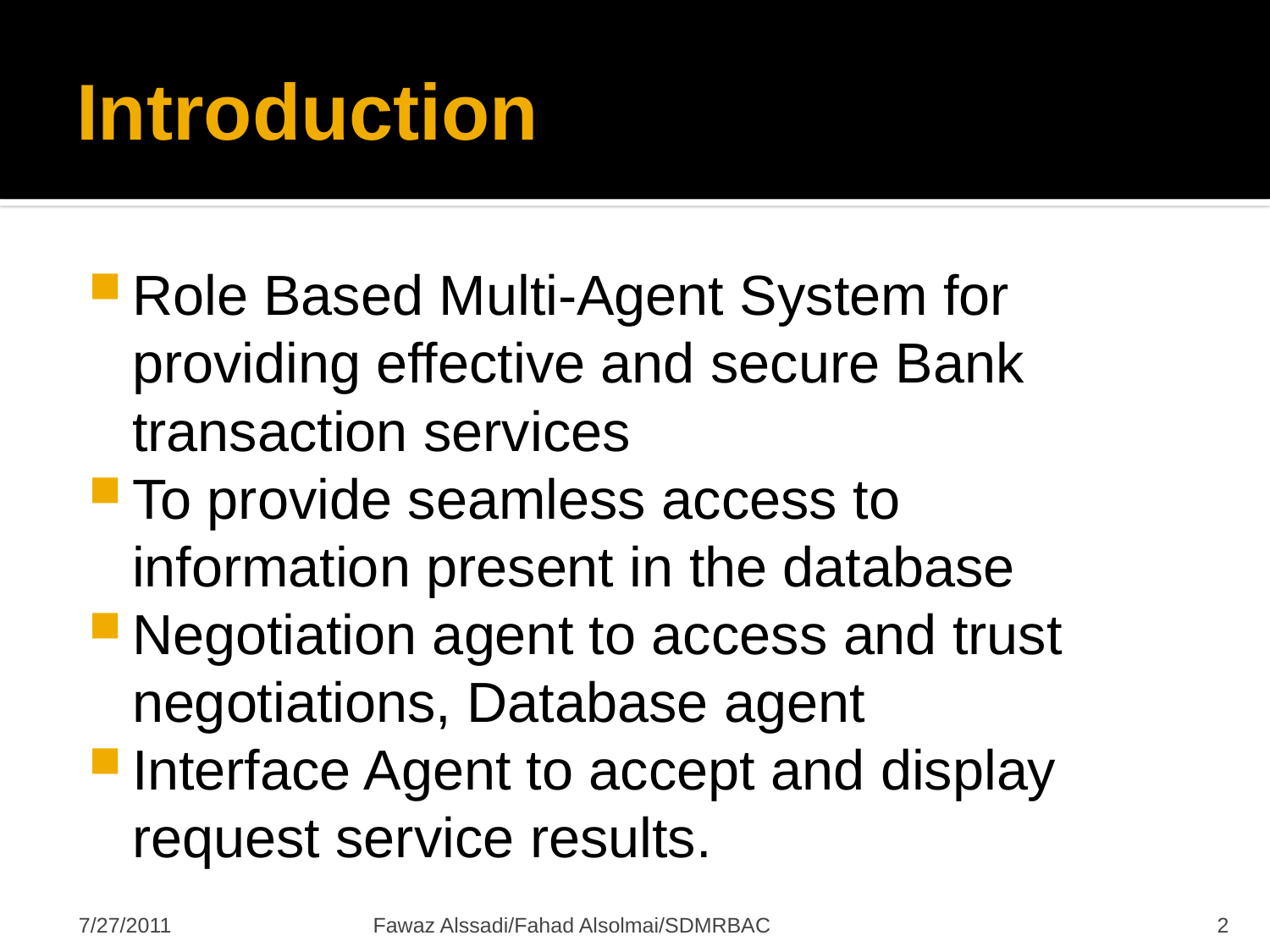

# Introduction
Role Based Multi-Agent System for providing effective and secure Bank transaction services
To provide seamless access to information present in the database
Negotiation agent to access and trust negotiations, Database agent
Interface Agent to accept and display request service results.
7/27/2011
Fawaz Alssadi/Fahad Alsolmai/SDMRBAC
2